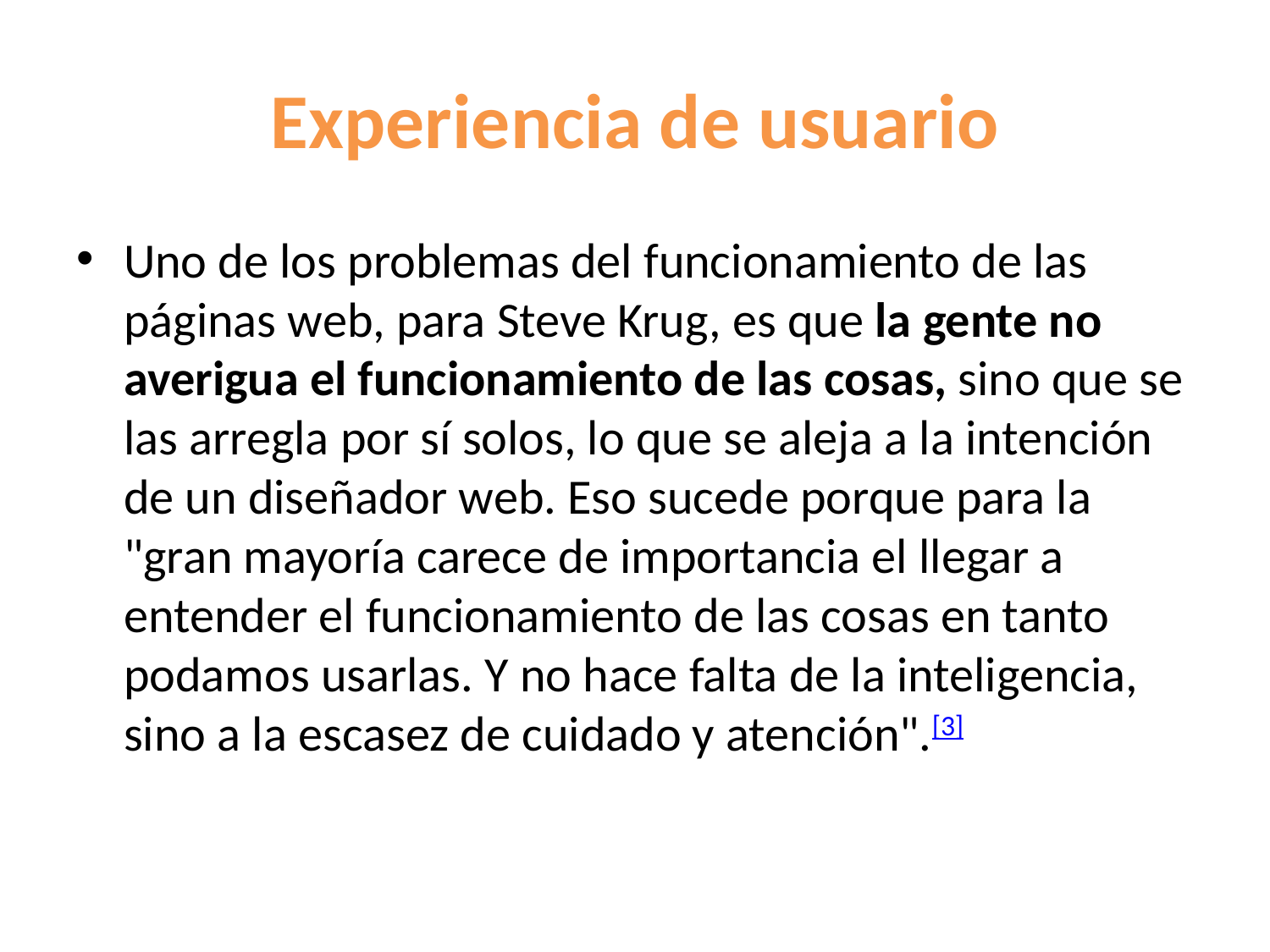

# Experiencia de usuario
Uno de los problemas del funcionamiento de las páginas web, para Steve Krug, es que la gente no averigua el funcionamiento de las cosas, sino que se las arregla por sí solos, lo que se aleja a la intención de un diseñador web. Eso sucede porque para la "gran mayoría carece de importancia el llegar a entender el funcionamiento de las cosas en tanto podamos usarlas. Y no hace falta de la inteligencia, sino a la escasez de cuidado y atención".[3]